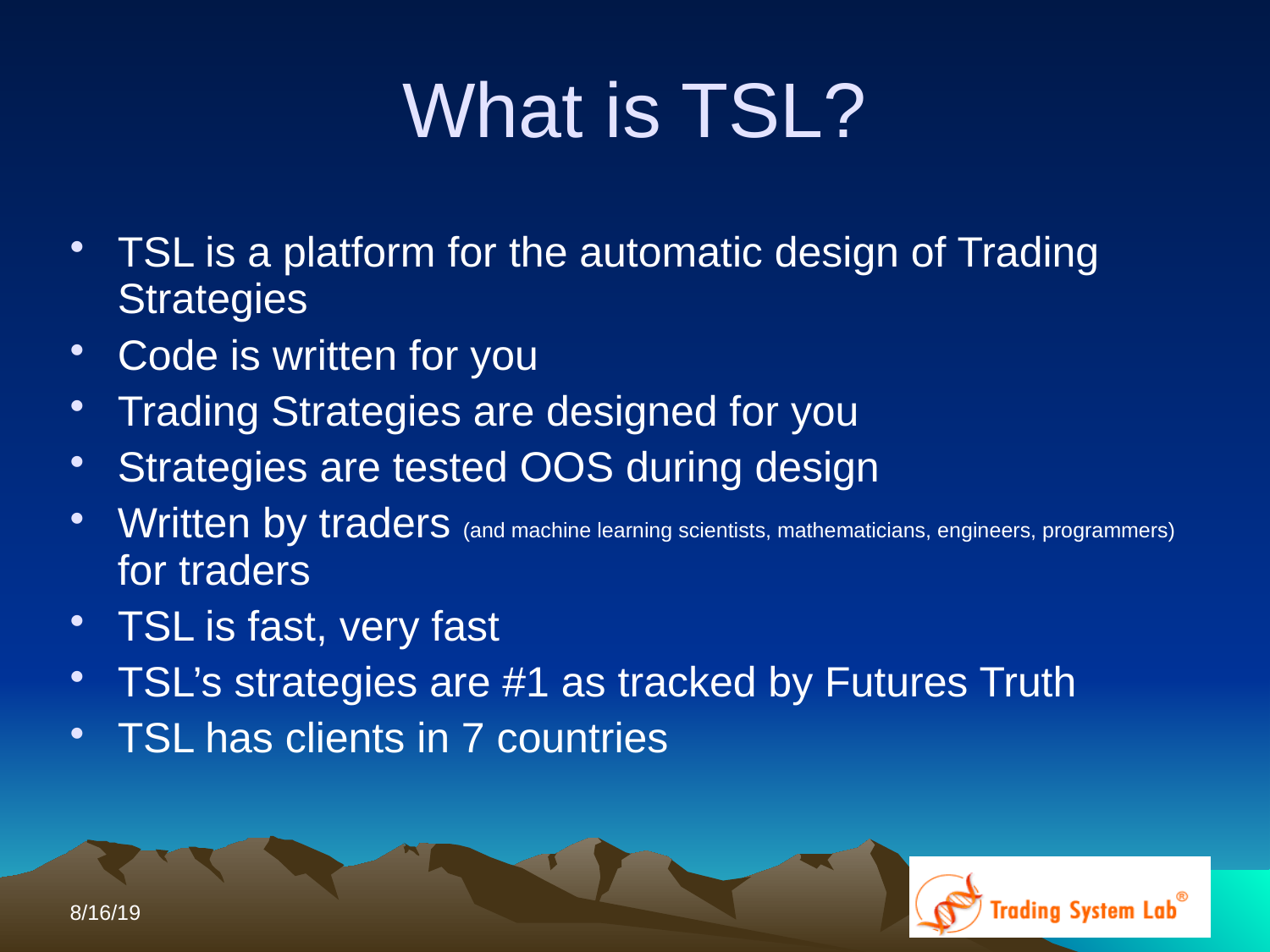

What is TSL?
TSL is a platform for the automatic design of Trading Strategies
Code is written for you
Trading Strategies are designed for you
Strategies are tested OOS during design
Written by traders (and machine learning scientists, mathematicians, engineers, programmers) for traders
TSL is fast, very fast
TSL’s strategies are #1 as tracked by Futures Truth
TSL has clients in 7 countries
8/16/19